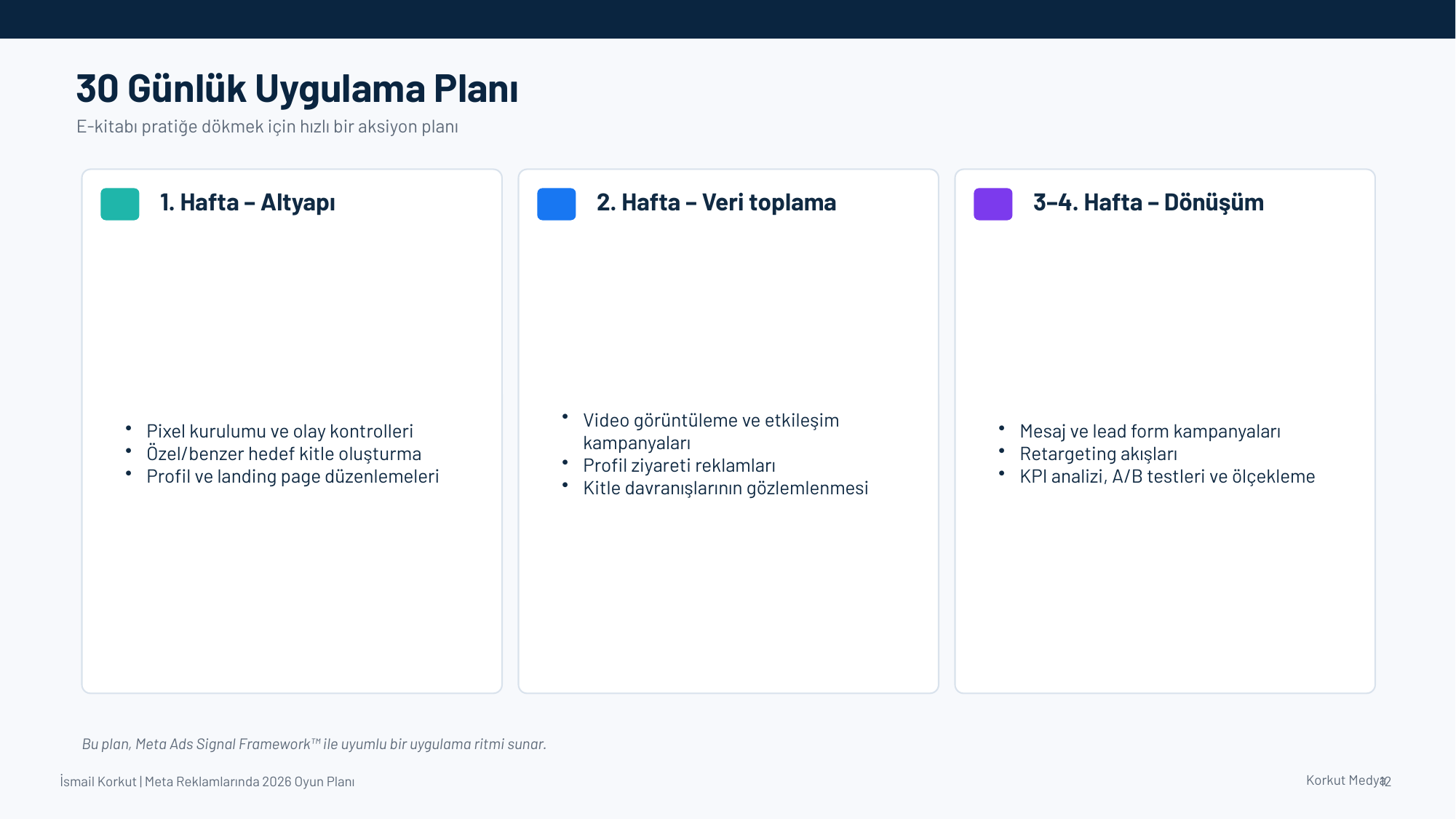

30 Günlük Uygulama Planı
E-kitabı pratiğe dökmek için hızlı bir aksiyon planı

1. Hafta – Altyapı
2. Hafta – Veri toplama
3–4. Hafta – Dönüşüm

Pixel kurulumu ve olay kontrolleri
Özel/benzer hedef kitle oluşturma
Profil ve landing page düzenlemeleri
Video görüntüleme ve etkileşim kampanyaları
Profil ziyareti reklamları
Kitle davranışlarının gözlemlenmesi
Mesaj ve lead form kampanyaları
Retargeting akışları
KPI analizi, A/B testleri ve ölçekleme
Bu plan, Meta Ads Signal Framework™ ile uyumlu bir uygulama ritmi sunar.
12